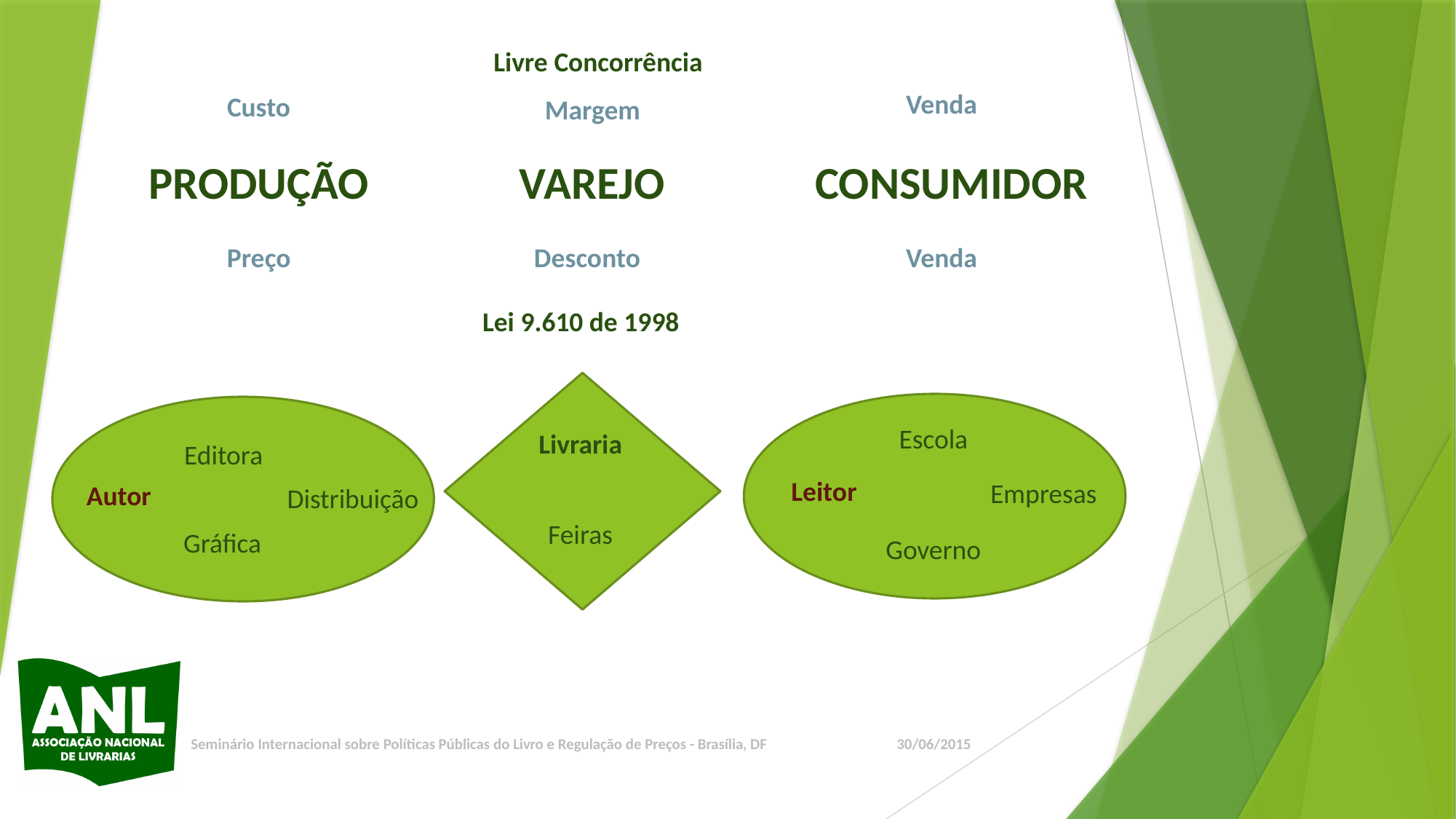

Livre Concorrência
Venda
Custo
Margem
PRODUÇÃO
VAREJO
CONSUMIDOR
Preço
Venda
Desconto
Lei 9.610 de 1998

Escola
Livraria
Editora
Leitor
Empresas
Autor
Distribuição
Feiras
Gráfica
Governo
Seminário Internacional sobre Políticas Públicas do Livro e Regulação de Preços - Brasília, DF
30/06/2015